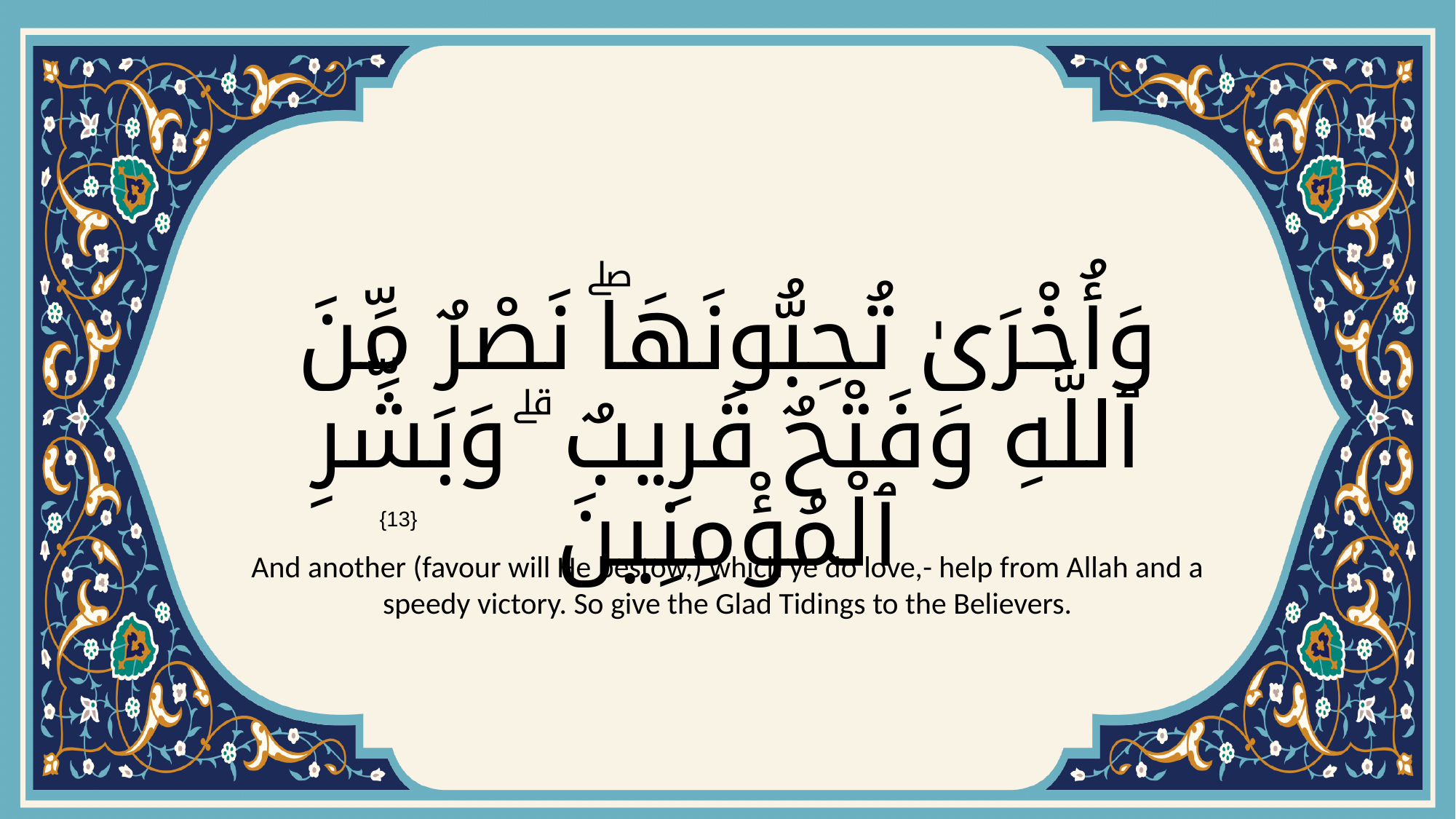

# وَأُخْرَىٰ تُحِبُّونَهَاۖ نَصْرٌ مِّنَ ٱللَّهِ وَفَتْحٌ قَرِيبٌ ۗ وَبَشِّرِ ٱلْمُؤْمِنِينَ
{13}
And another (favour will He bestow,) which ye do love,- help from Allah and a speedy victory. So give the Glad Tidings to the Believers.